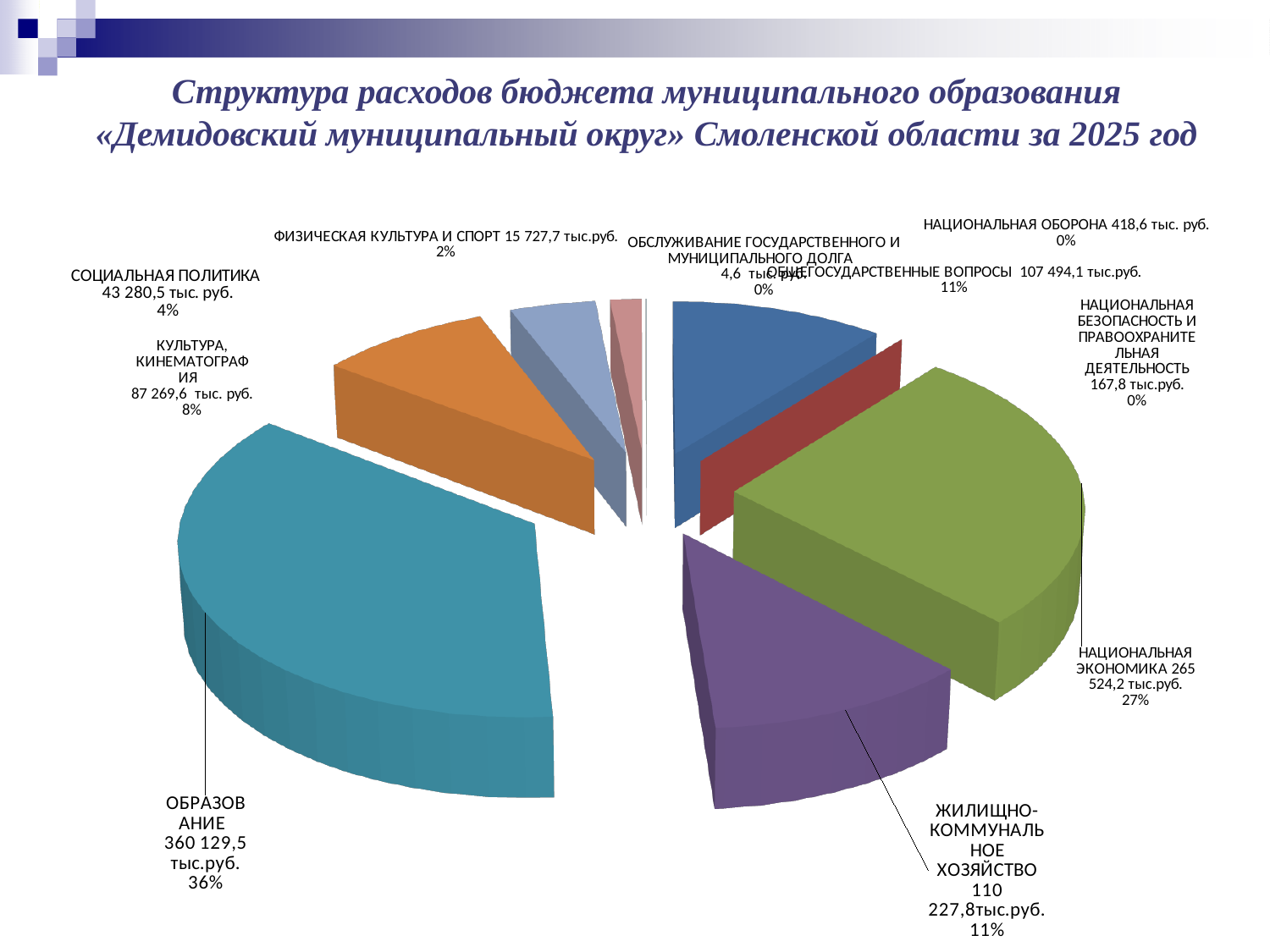

# Структура расходов бюджета муниципального образования
«Демидовский муниципальный округ» Смоленской области за 2025 год

[unsupported chart]